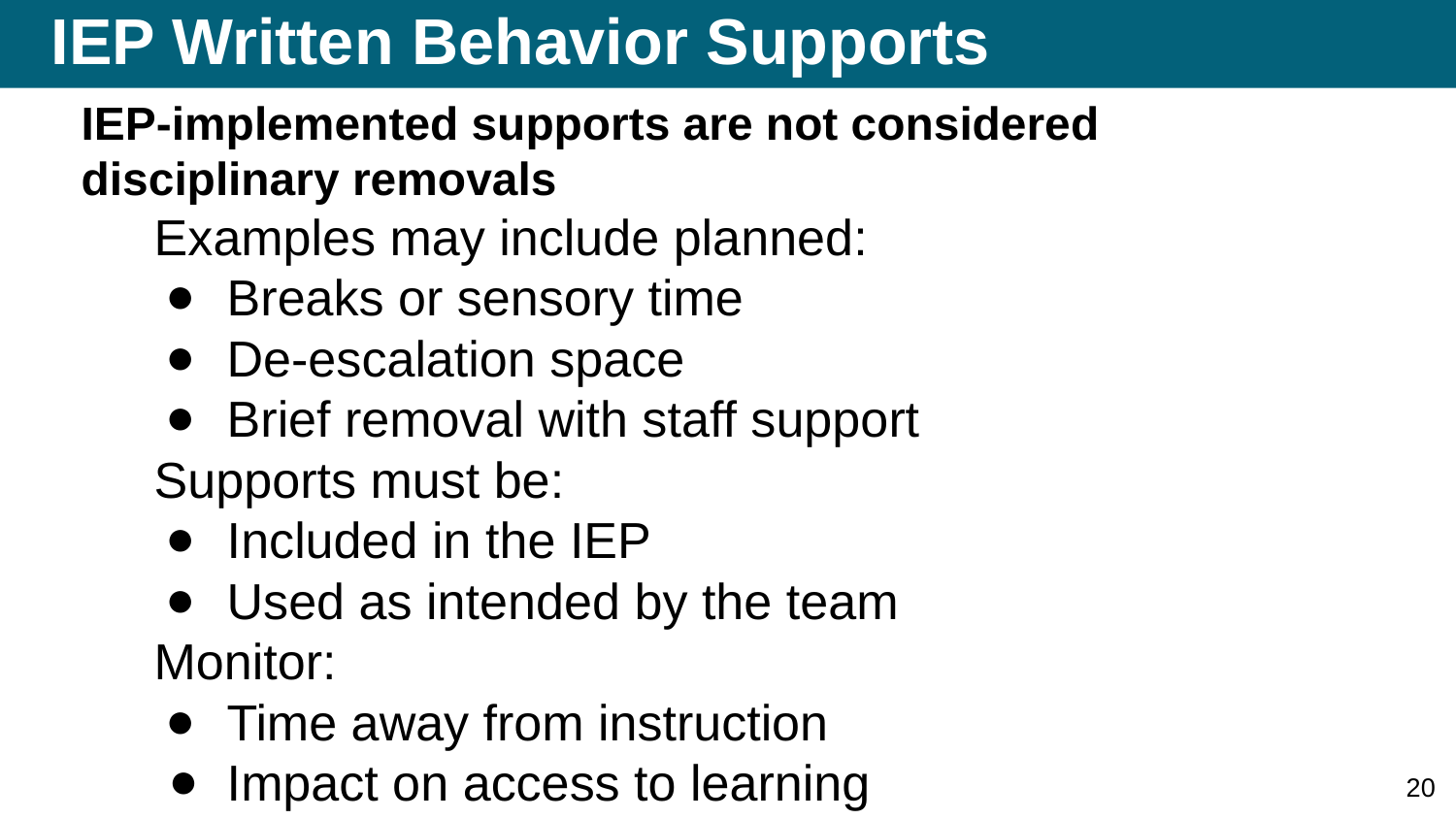

# IEP Written Behavior Supports
IEP-implemented supports are not considered disciplinary removals
Examples may include planned:
Breaks or sensory time
De-escalation space
Brief removal with staff support
Supports must be:
Included in the IEP
Used as intended by the team
Monitor:
Time away from instruction
Impact on access to learning

20